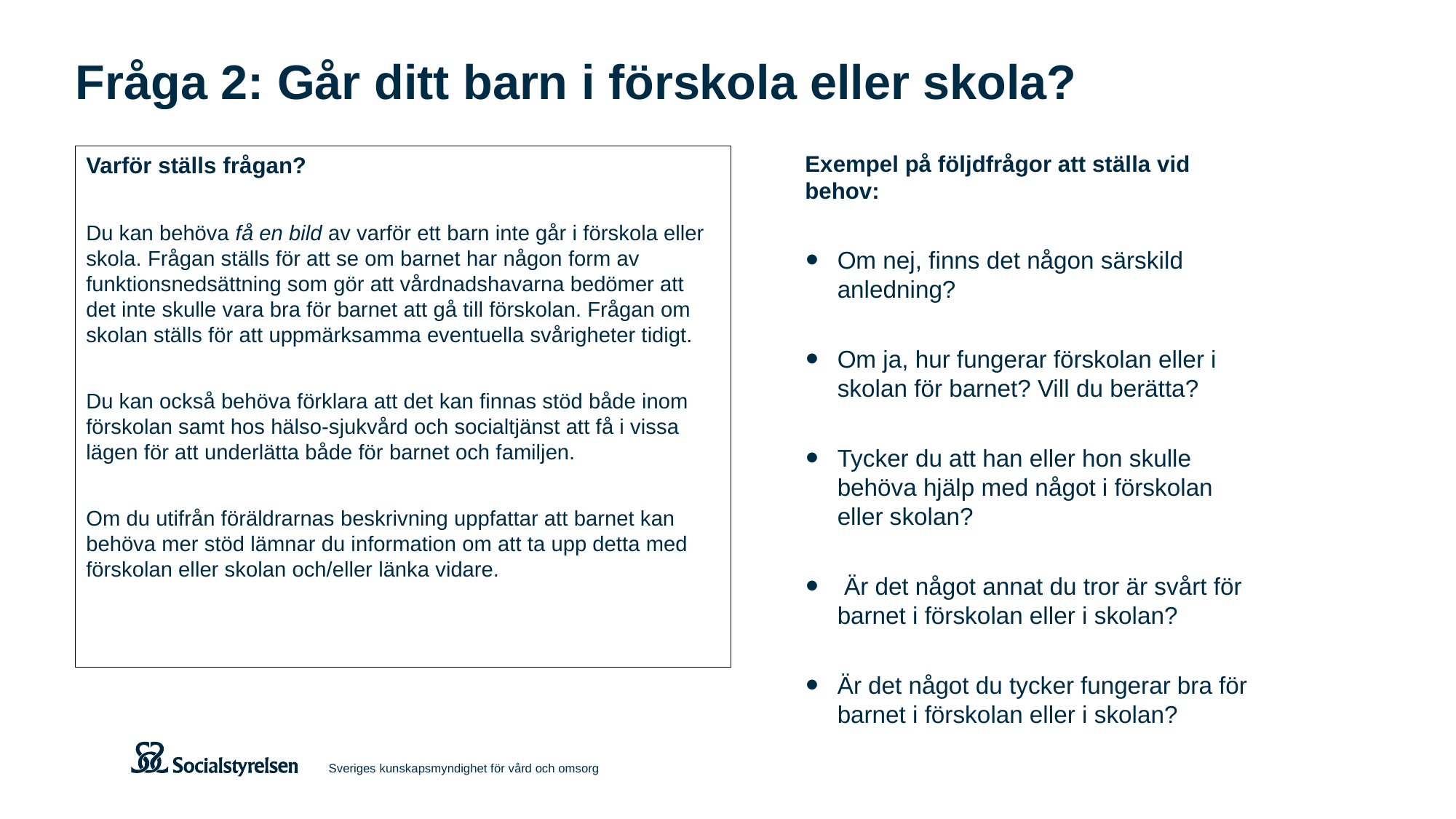

# Fråga 2: Går ditt barn i förskola eller skola?
Exempel på följdfrågor att ställa vid behov:
Om nej, finns det någon särskild anledning?
Om ja, hur fungerar förskolan eller i skolan för barnet? Vill du berätta?
Tycker du att han eller hon skulle behöva hjälp med något i förskolan eller skolan?
 Är det något annat du tror är svårt för barnet i förskolan eller i skolan?
Är det något du tycker fungerar bra för barnet i förskolan eller i skolan?

Varför ställs frågan?
Du kan behöva få en bild av varför ett barn inte går i förskola eller skola. Frågan ställs för att se om barnet har någon form av funktionsnedsättning som gör att vårdnadshavarna bedömer att det inte skulle vara bra för barnet att gå till förskolan. Frågan om skolan ställs för att uppmärksamma eventuella svårigheter tidigt.
Du kan också behöva förklara att det kan finnas stöd både inom förskolan samt hos hälso-sjukvård och socialtjänst att få i vissa lägen för att underlätta både för barnet och familjen.
Om du utifrån föräldrarnas beskrivning uppfattar att barnet kan behöva mer stöd lämnar du information om att ta upp detta med förskolan eller skolan och/eller länka vidare.

Sveriges kunskapsmyndighet för vård och omsorg